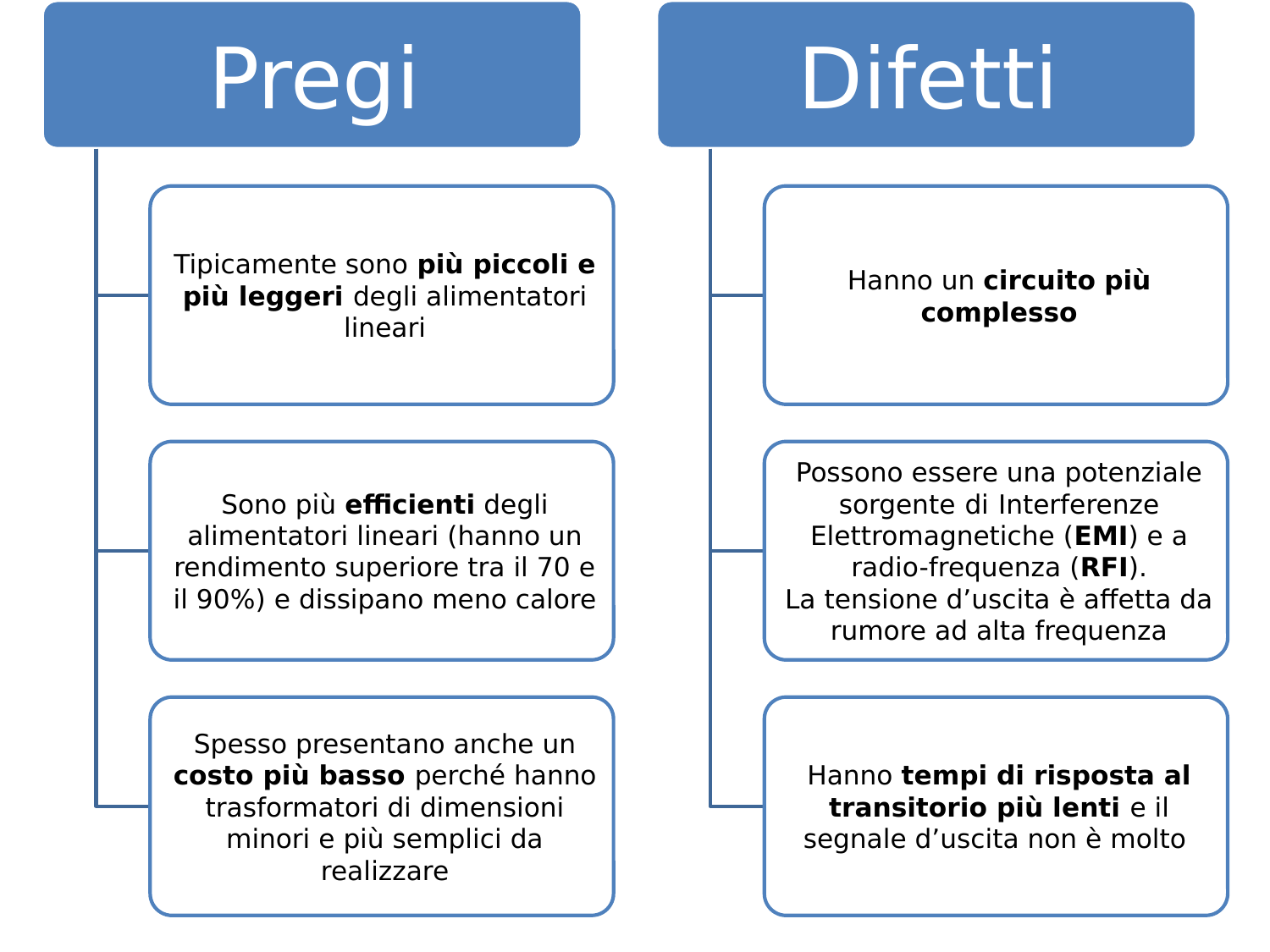

Pregi
Tipicamente sono più piccoli e più leggeri degli alimentatori lineari
Sono più efficienti degli alimentatori lineari (hanno un rendimento superiore tra il 70 e il 90%) e dissipano meno calore
Spesso presentano anche un costo più basso perché hanno trasformatori di dimensioni minori e più semplici da realizzare
Difetti
Hanno un circuito più complesso
Possono essere una potenziale sorgente di Interferenze Elettromagnetiche (EMI) e a radio-frequenza (RFI).
La tensione d’uscita è affetta da rumore ad alta frequenza
Hanno tempi di risposta al transitorio più lenti e il segnale d’uscita non è molto